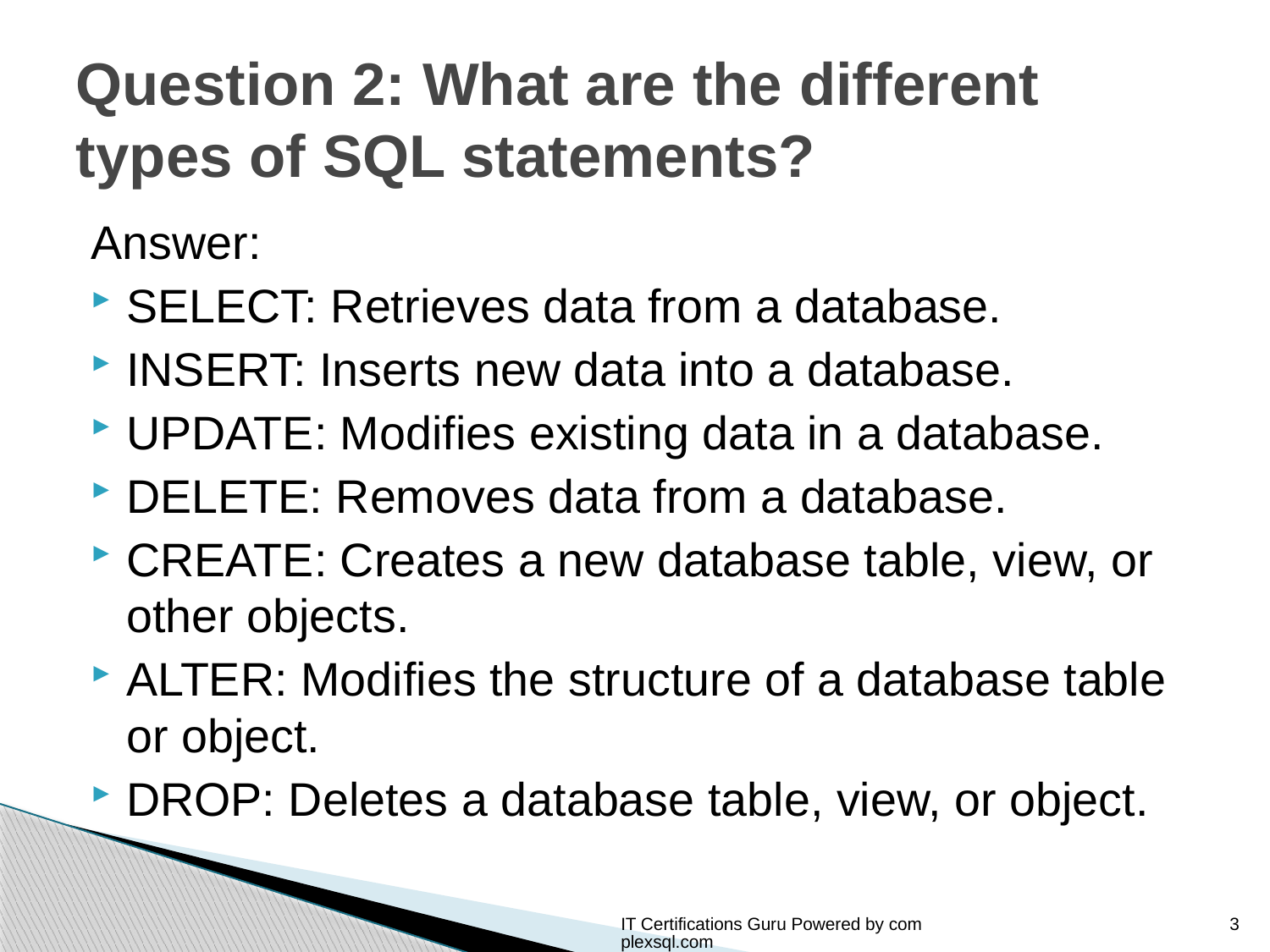

# Question 2: What are the different types of SQL statements?
Answer:
SELECT: Retrieves data from a database.
INSERT: Inserts new data into a database.
UPDATE: Modifies existing data in a database.
DELETE: Removes data from a database.
CREATE: Creates a new database table, view, or other objects.
ALTER: Modifies the structure of a database table or object.
DROP: Deletes a database table, view, or object.

IT Certifications Guru Powered by complexsql.com
3